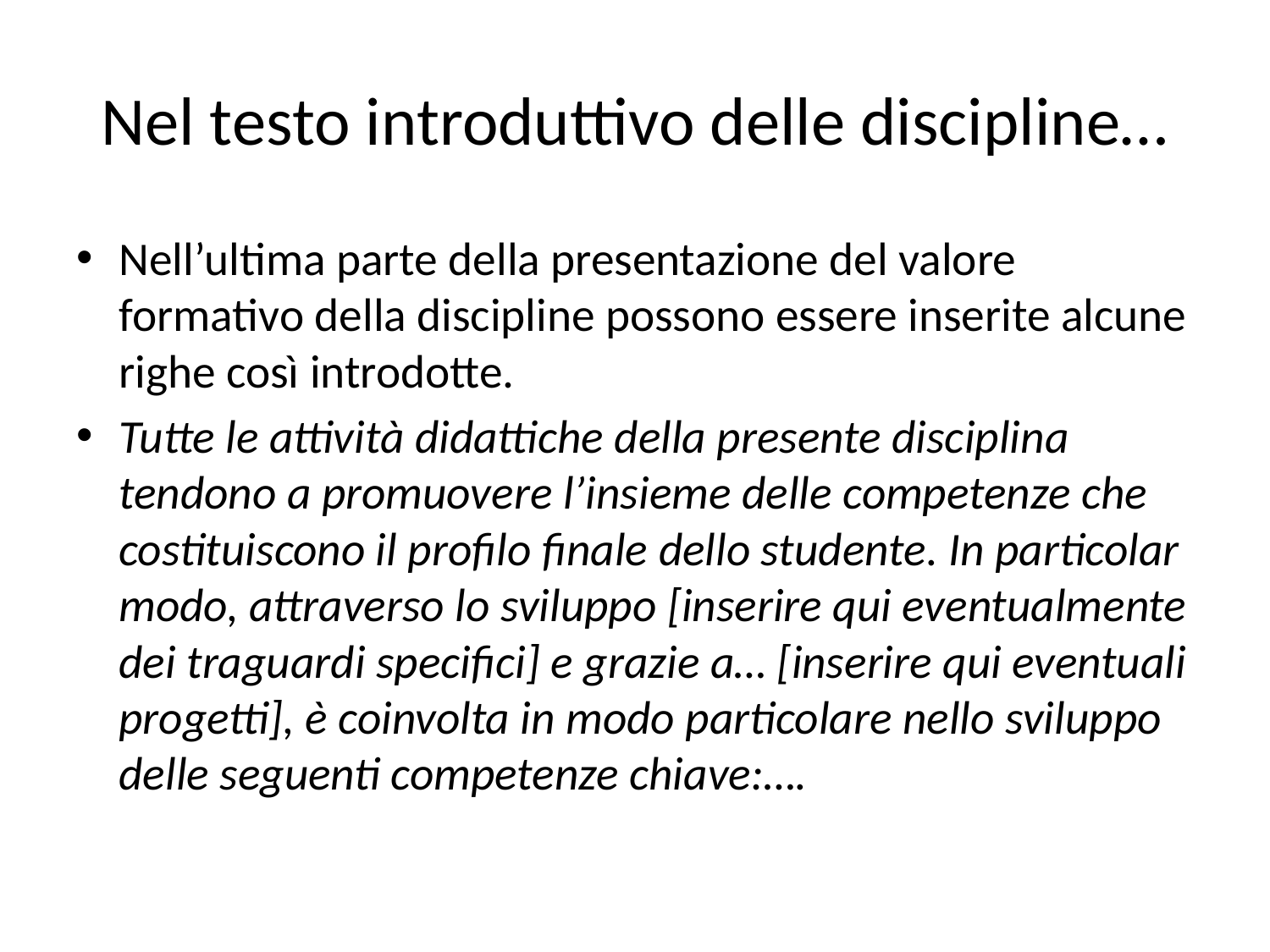

# Nel testo introduttivo delle discipline…
Nell’ultima parte della presentazione del valore formativo della discipline possono essere inserite alcune righe così introdotte.
Tutte le attività didattiche della presente disciplina tendono a promuovere l’insieme delle competenze che costituiscono il profilo finale dello studente. In particolar modo, attraverso lo sviluppo [inserire qui eventualmente dei traguardi specifici] e grazie a… [inserire qui eventuali progetti], è coinvolta in modo particolare nello sviluppo delle seguenti competenze chiave:….